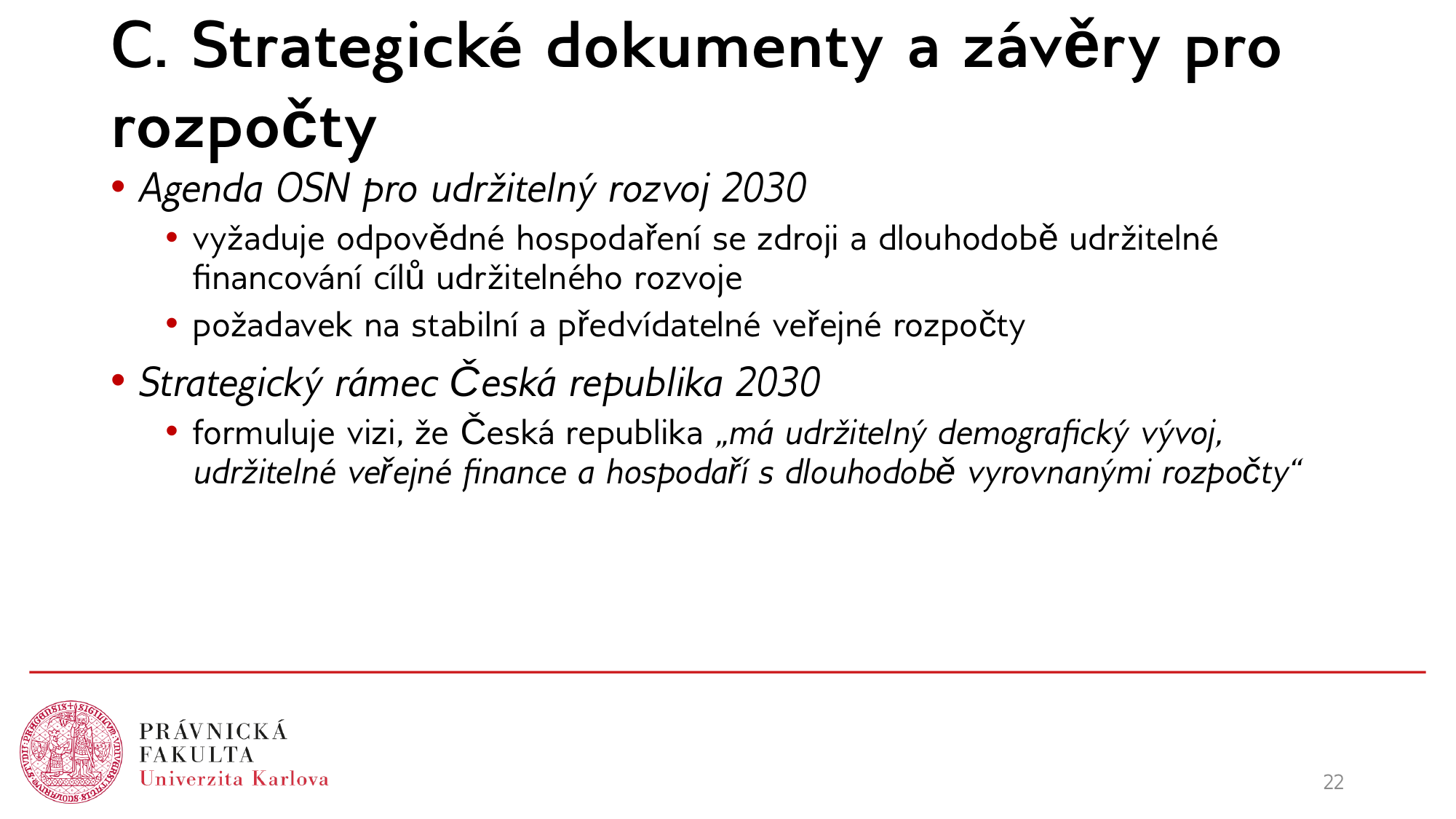

# C. Strategické dokumenty a závěry pro rozpočty
Agenda OSN pro udržitelný rozvoj 2030
vyžaduje odpovědné hospodaření se zdroji a dlouhodobě udržitelné financování cílů udržitelného rozvoje
požadavek na stabilní a předvídatelné veřejné rozpočty
Strategický rámec Česká republika 2030
formuluje vizi, že Česká republika „má udržitelný demografický vývoj, udržitelné veřejné finance a hospodaří s dlouhodobě vyrovnanými rozpočty“
22